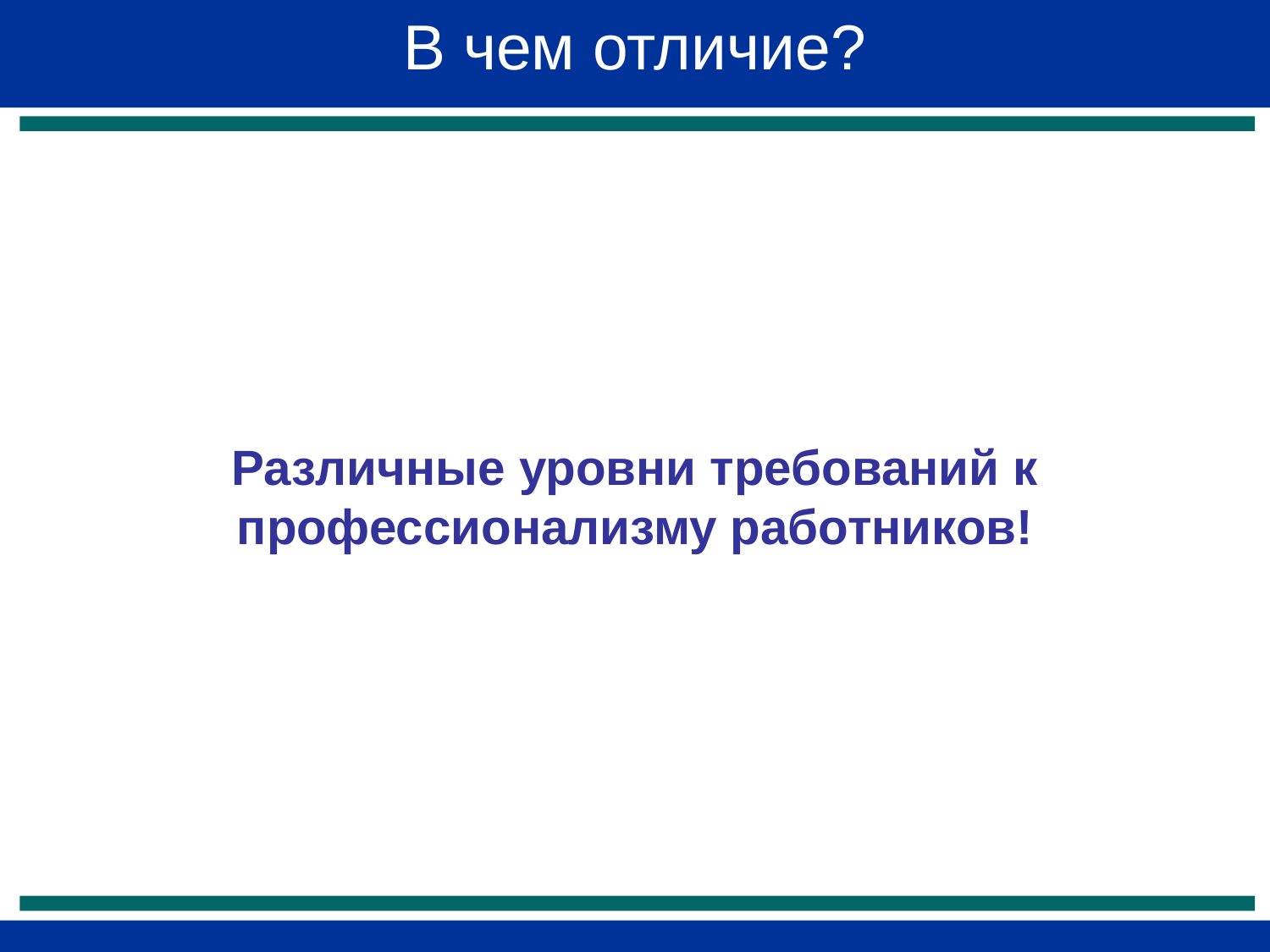

# В чем отличие?

Различные уровни требований к профессионализму работников!